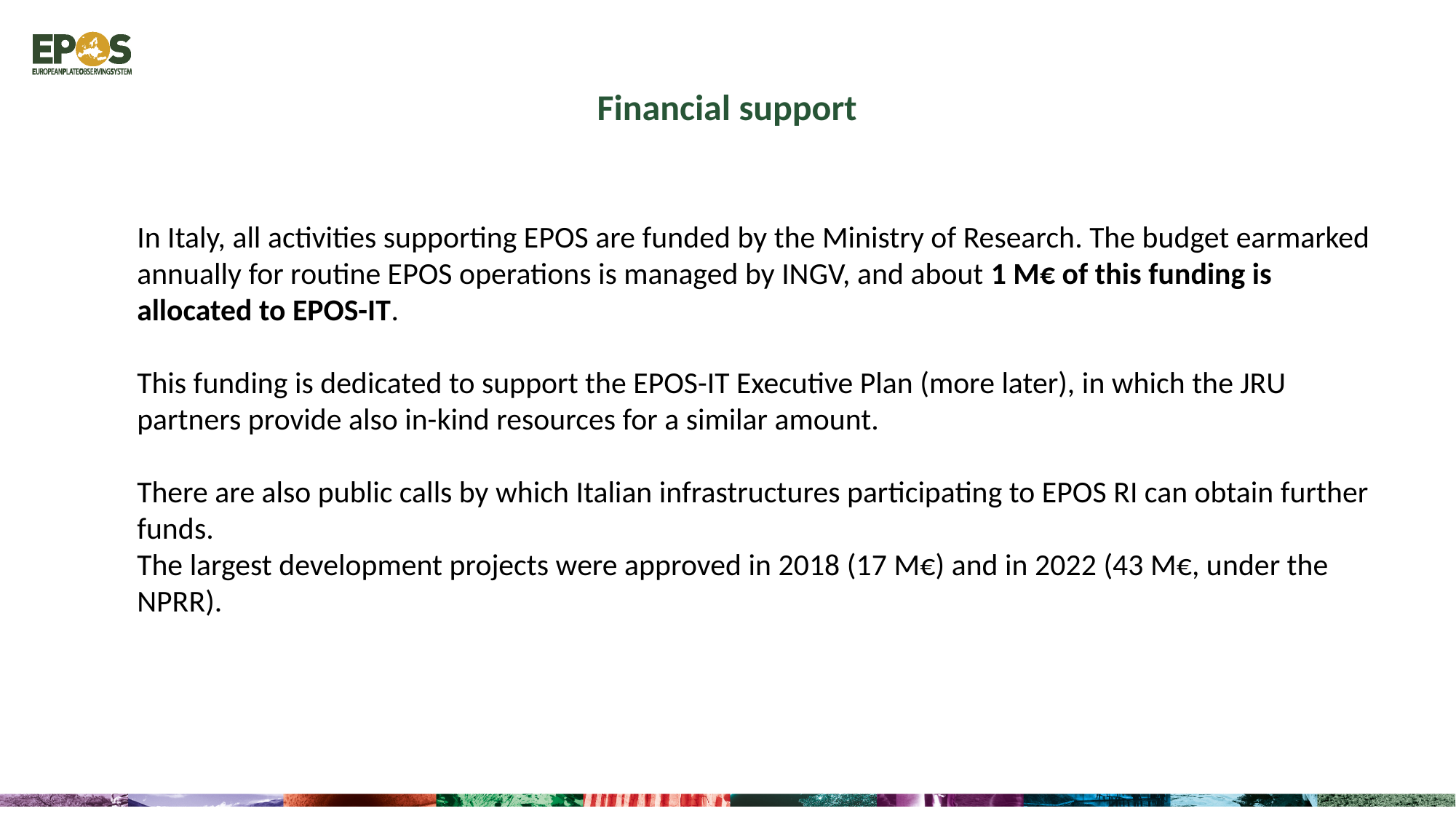

Financial support

In Italy, all activities supporting EPOS are funded by the Ministry of Research. The budget earmarked annually for routine EPOS operations is managed by INGV, and about 1 M€ of this funding is allocated to EPOS-IT.

This funding is dedicated to support the EPOS-IT Executive Plan (more later), in which the JRU partners provide also in-kind resources for a similar amount.

There are also public calls by which Italian infrastructures participating to EPOS RI can obtain further funds.
The largest development projects were approved in 2018 (17 M€) and in 2022 (43 M€, under the NPRR).